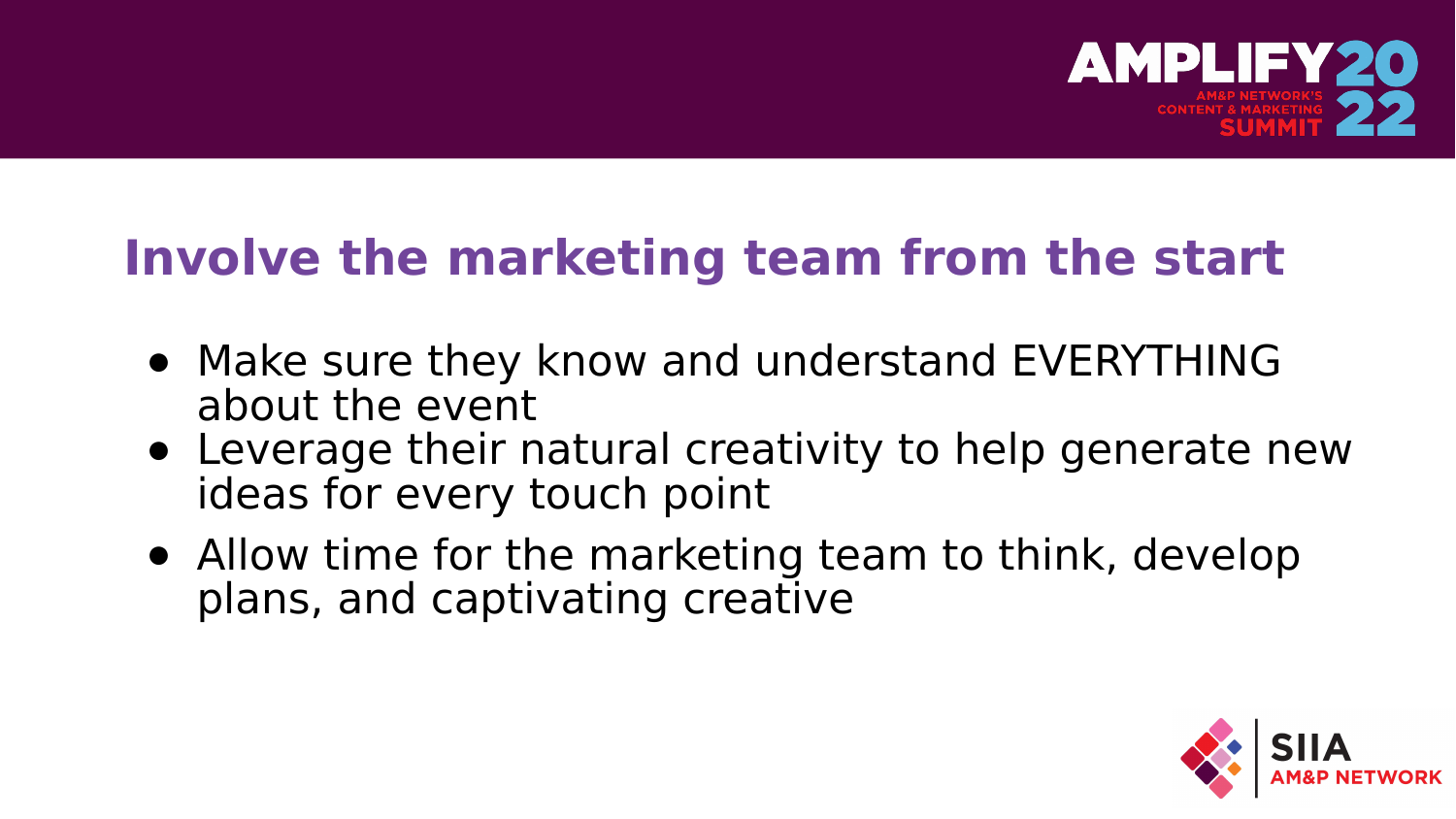

# Involve the marketing team from the start
Make sure they know and understand EVERYTHING about the event
Leverage their natural creativity to help generate new ideas for every touch point
Allow time for the marketing team to think, develop plans, and captivating creative